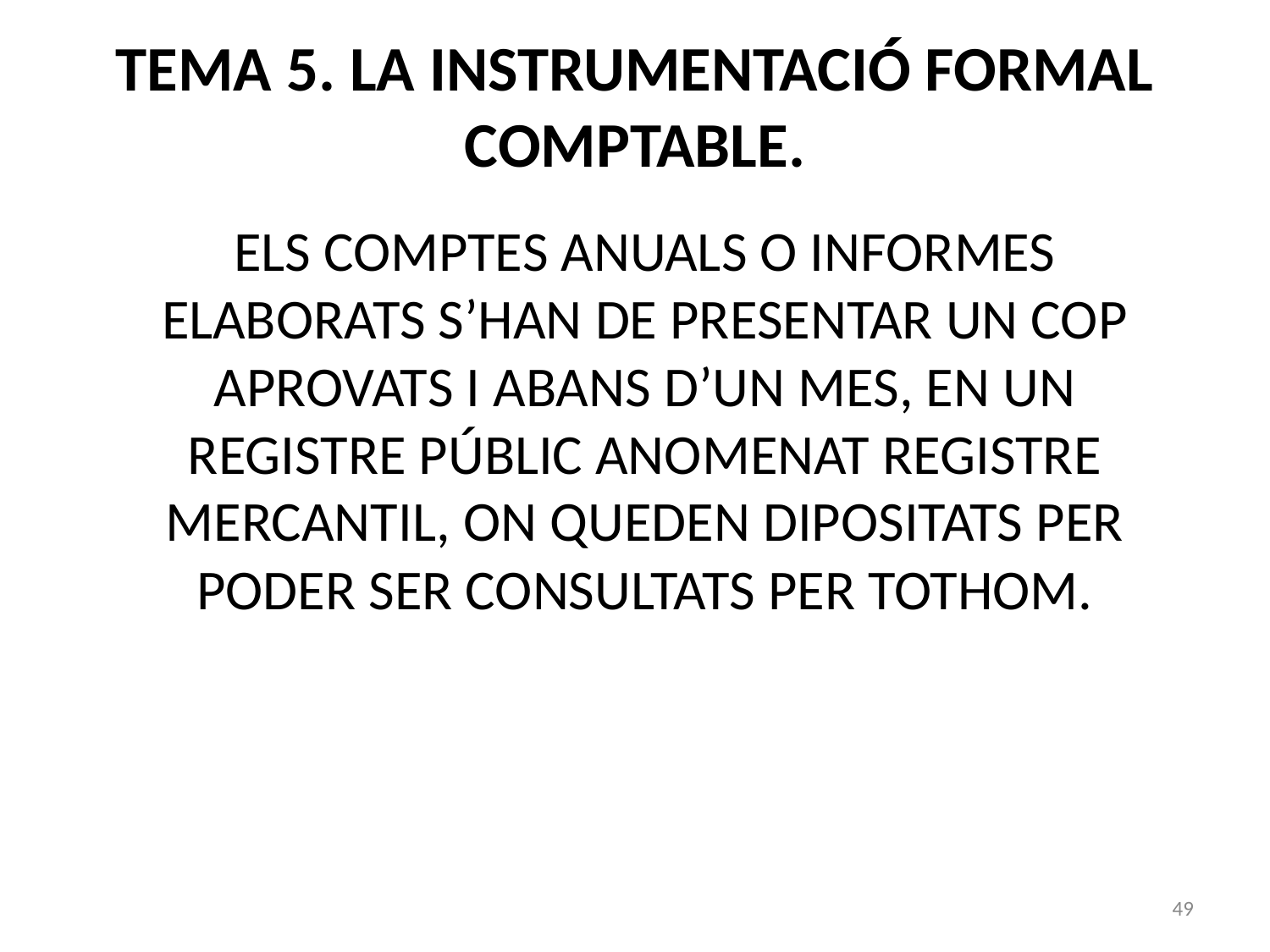

# TEMA 5. LA INSTRUMENTACIÓ FORMAL COMPTABLE.
ELS COMPTES ANUALS O INFORMES ELABORATS S’HAN DE PRESENTAR UN COP APROVATS I ABANS D’UN MES, EN UN REGISTRE PÚBLIC ANOMENAT REGISTRE MERCANTIL, ON QUEDEN DIPOSITATS PER PODER SER CONSULTATS PER TOTHOM.
49